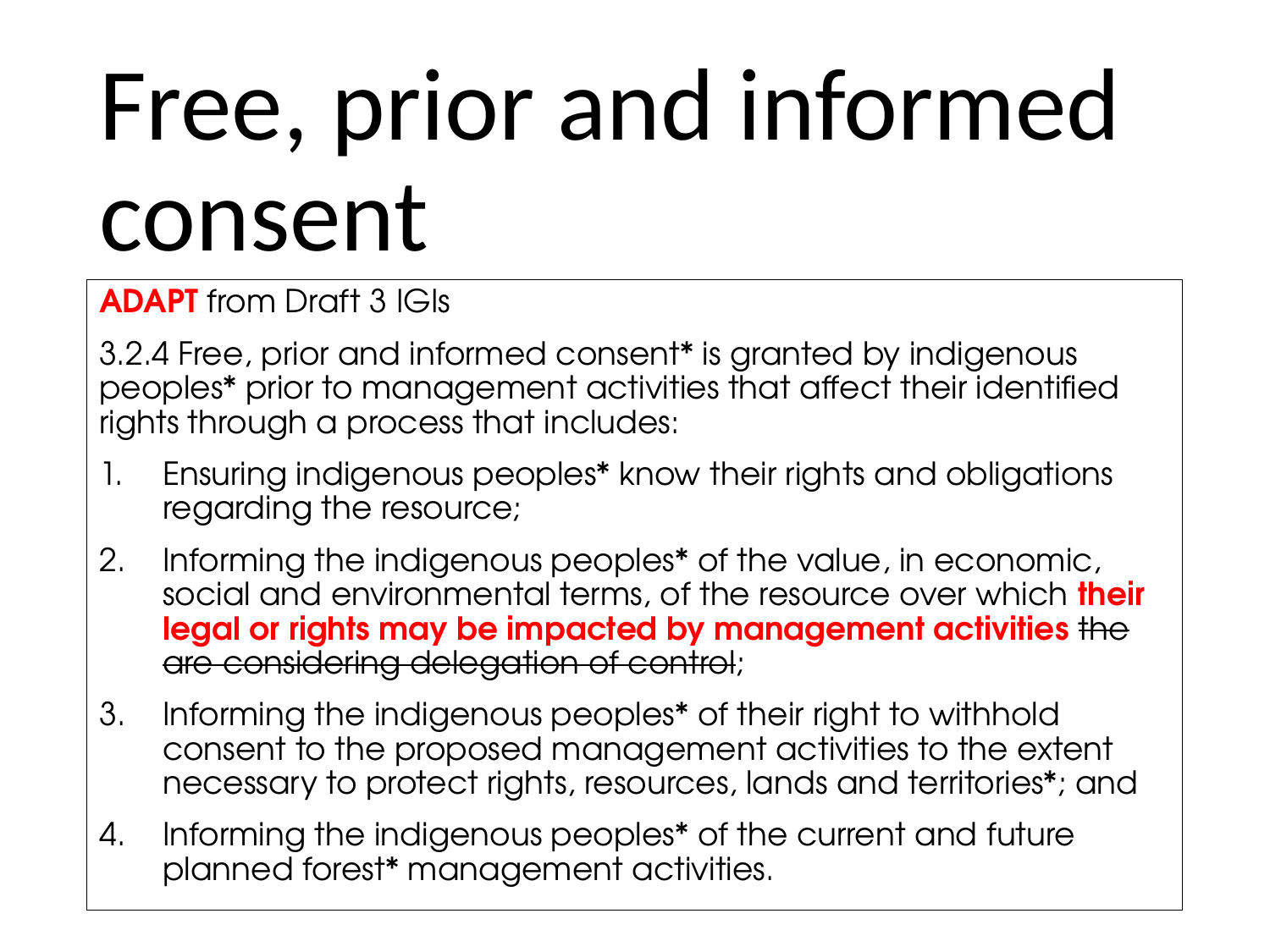

# Free, prior and informed consent
ADAPT from Draft 3 IGIs
3.2.4 Free, prior and informed consent* is granted by indigenous peoples* prior to management activities that affect their identified rights through a process that includes:
Ensuring indigenous peoples* know their rights and obligations regarding the resource;
Informing the indigenous peoples* of the value, in economic, social and environmental terms, of the resource over which their legal or rights may be impacted by management activities the are considering delegation of control;
Informing the indigenous peoples* of their right to withhold consent to the proposed management activities to the extent necessary to protect rights, resources, lands and territories*; and
Informing the indigenous peoples* of the current and future planned forest* management activities.